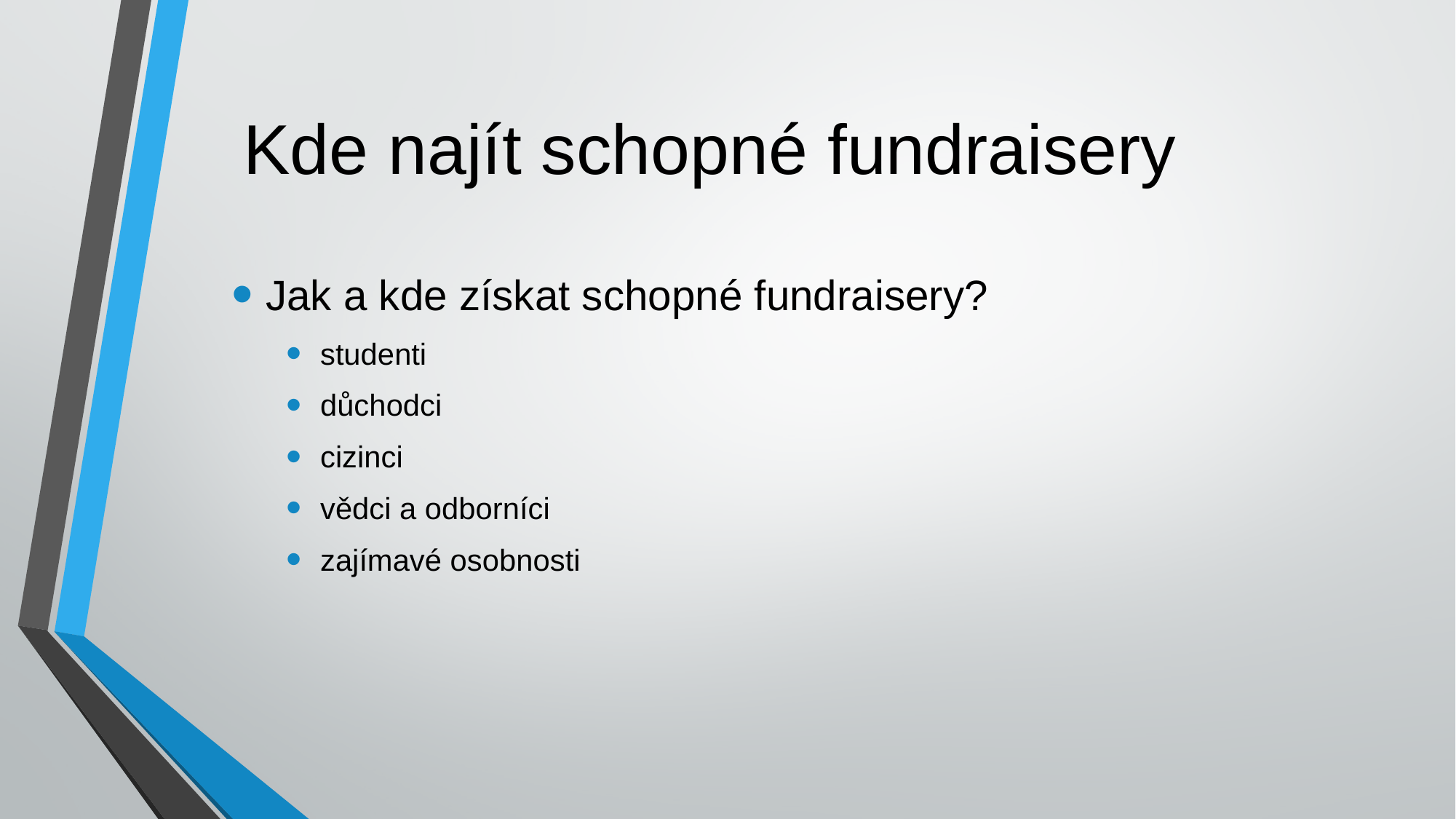

# Kde najít schopné fundraisery
Jak a kde získat schopné fundraisery?
studenti
důchodci
cizinci
vědci a odborníci
zajímavé osobnosti